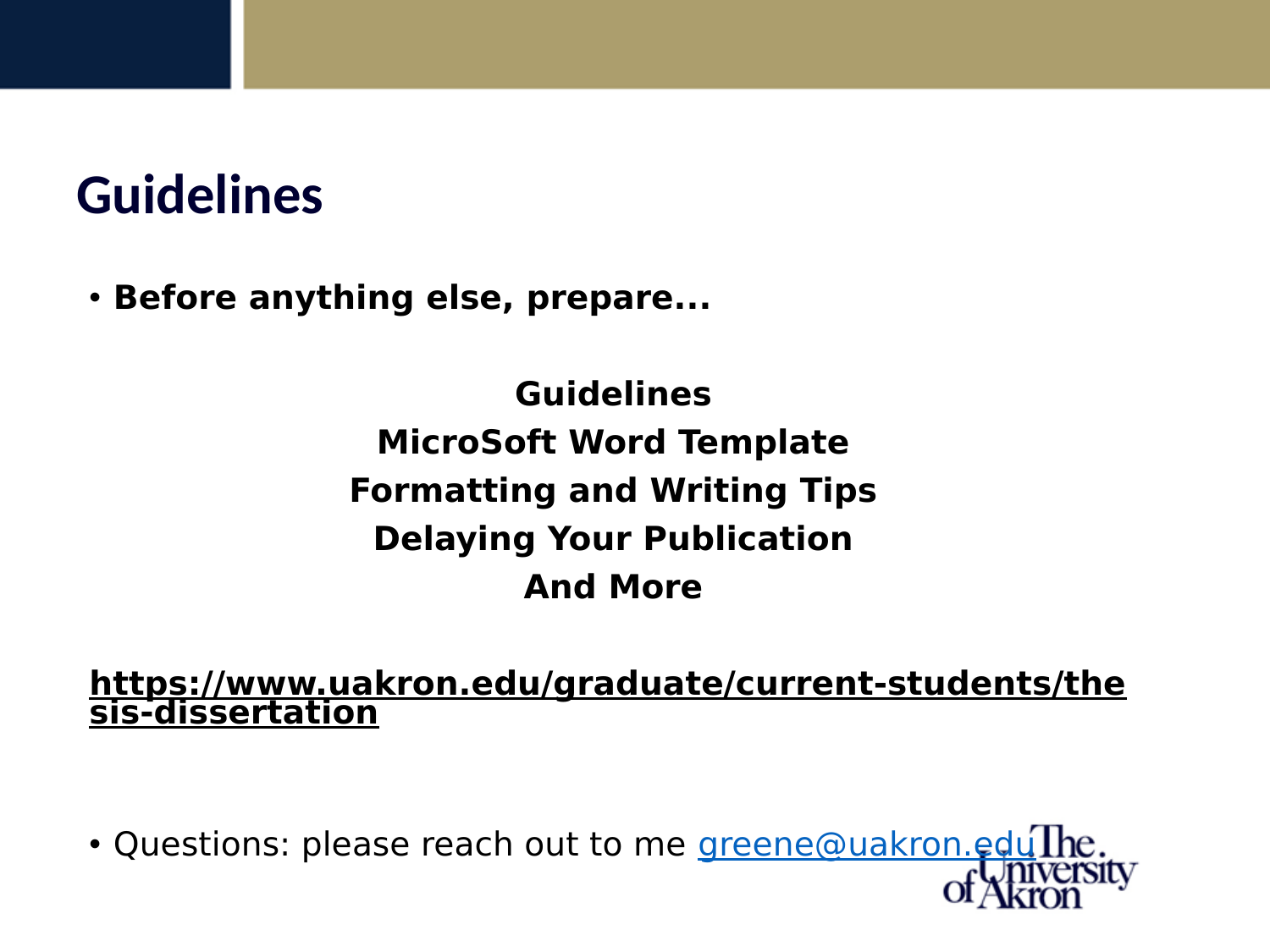

Guidelines
Before anything else, prepare...

Guidelines
MicroSoft Word Template
Formatting and Writing Tips
Delaying Your Publication
And More

https://www.uakron.edu/graduate/current-students/thesis-dissertation

Questions: please reach out to me greene@uakron.edu